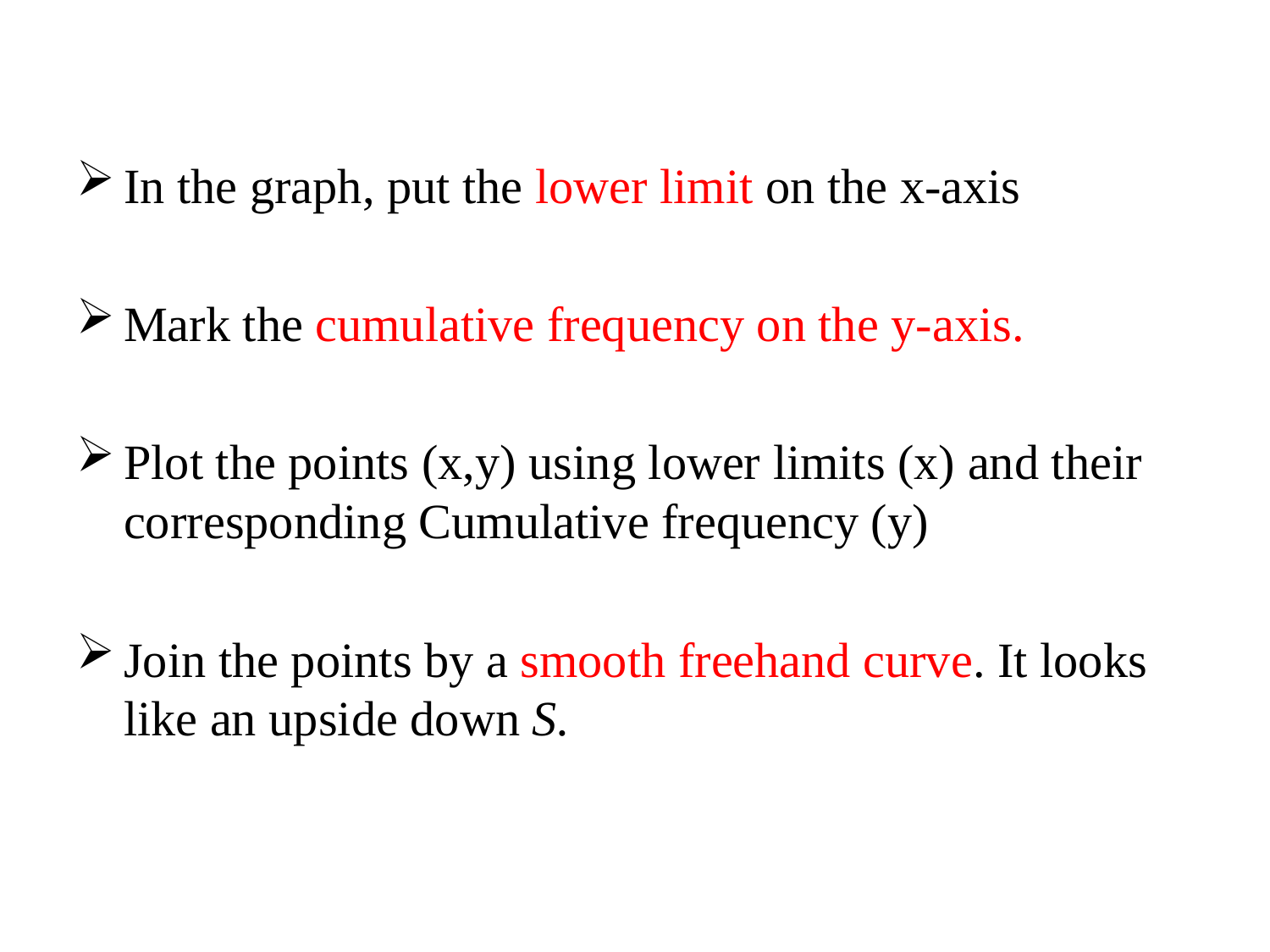

In the graph, put the lower limit on the x-axis

Mark the cumulative frequency on the y-axis.

Plot the points (x,y) using lower limits (x) and their corresponding Cumulative frequency (y)

Join the points by a smooth freehand curve. It looks like an upside down S.